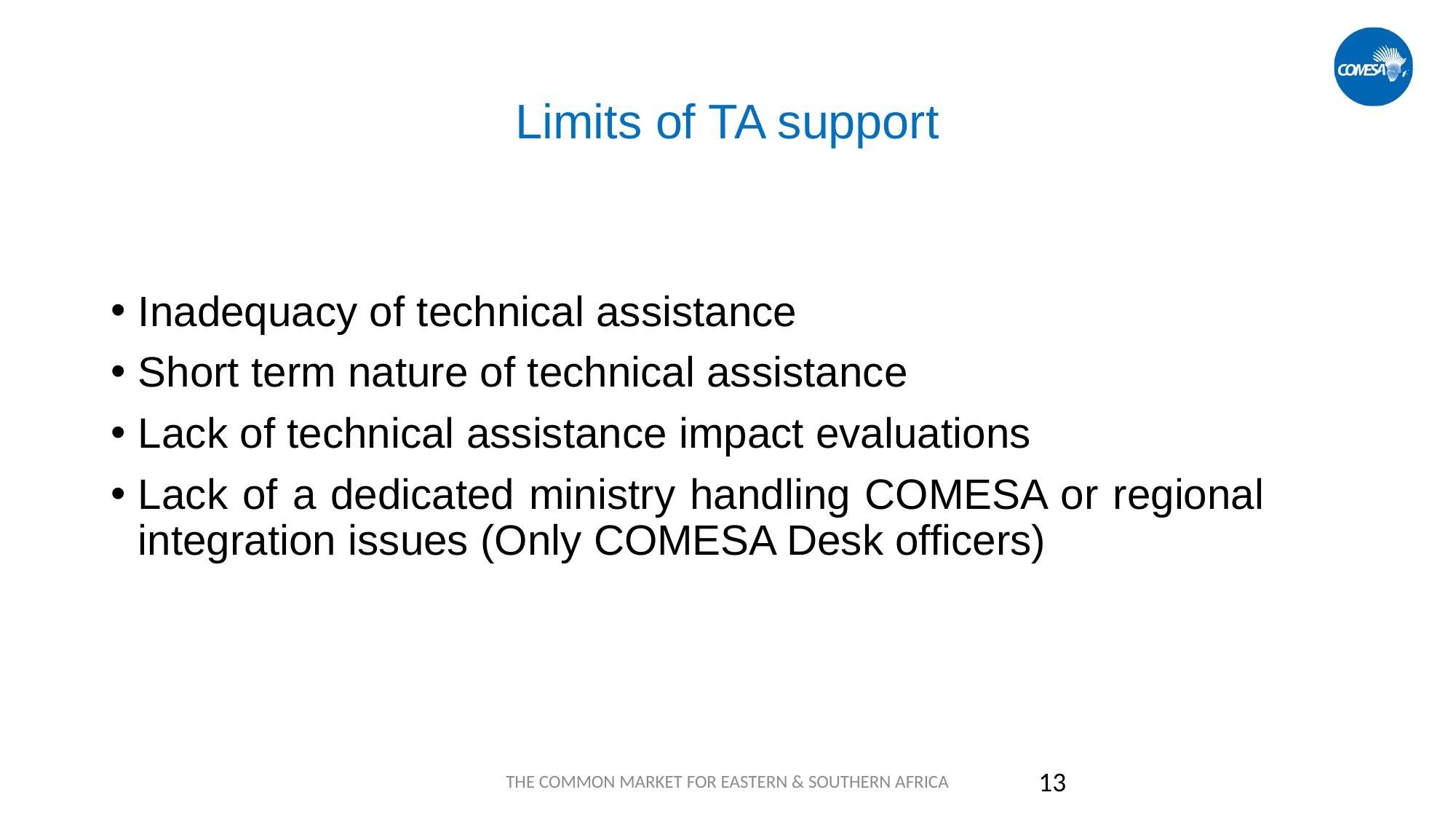

# Limits of TA support

Inadequacy of technical assistance
Short term nature of technical assistance
Lack of technical assistance impact evaluations
Lack of a dedicated ministry handling COMESA or regional integration issues (Only COMESA Desk officers)

THE COMMON MARKET FOR EASTERN & SOUTHERN AFRICA
13